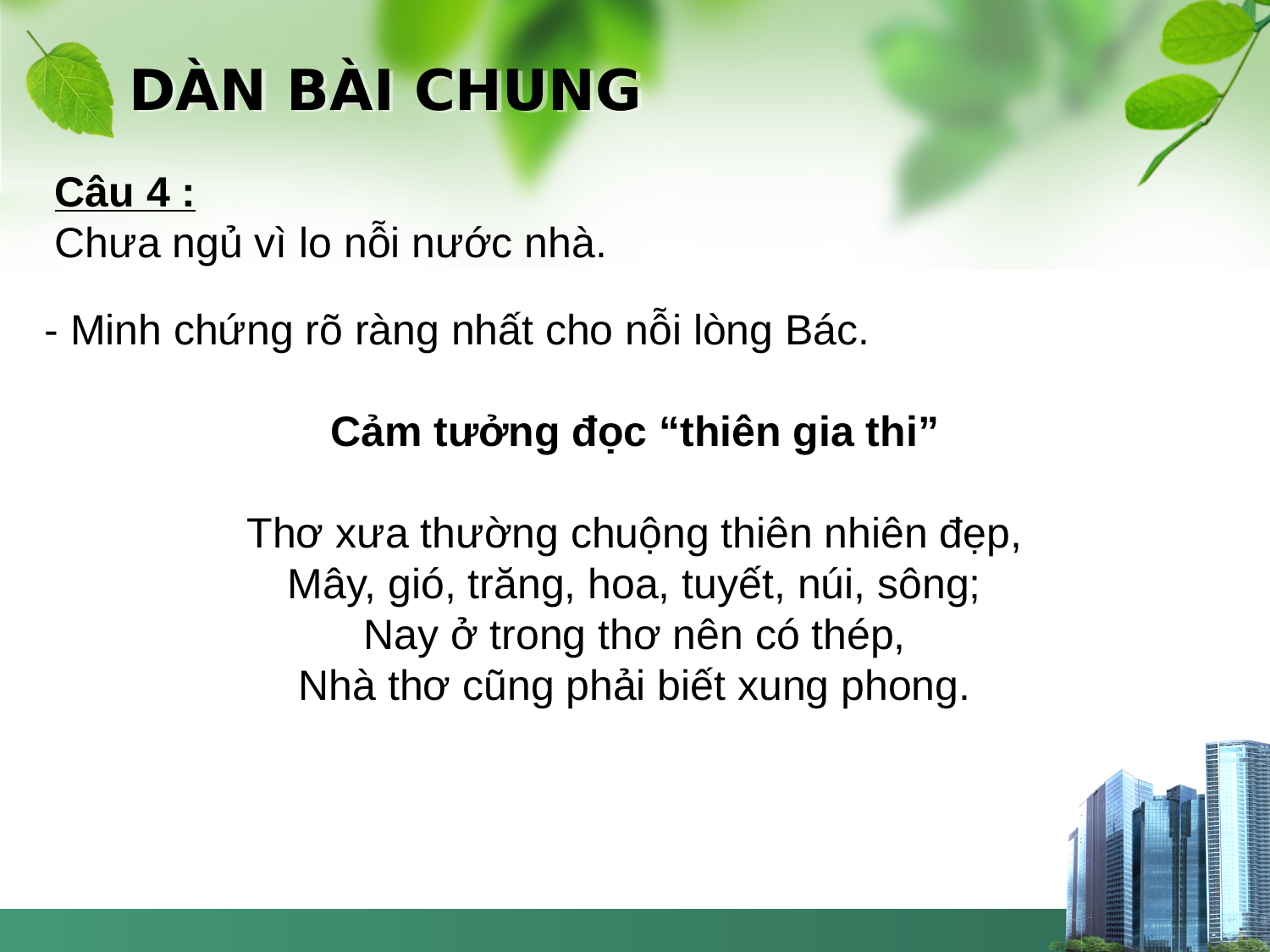

# DÀN BÀI CHUNG
Câu 4 :
Chưa ngủ vì lo nỗi nước nhà.
- Minh chứng rõ ràng nhất cho nỗi lòng Bác.

Cảm tưởng đọc “thiên gia thi”

Thơ xưa thường chuộng thiên nhiên đẹp,
Mây, gió, trăng, hoa, tuyết, núi, sông;
Nay ở trong thơ nên có thép,
Nhà thơ cũng phải biết xung phong.